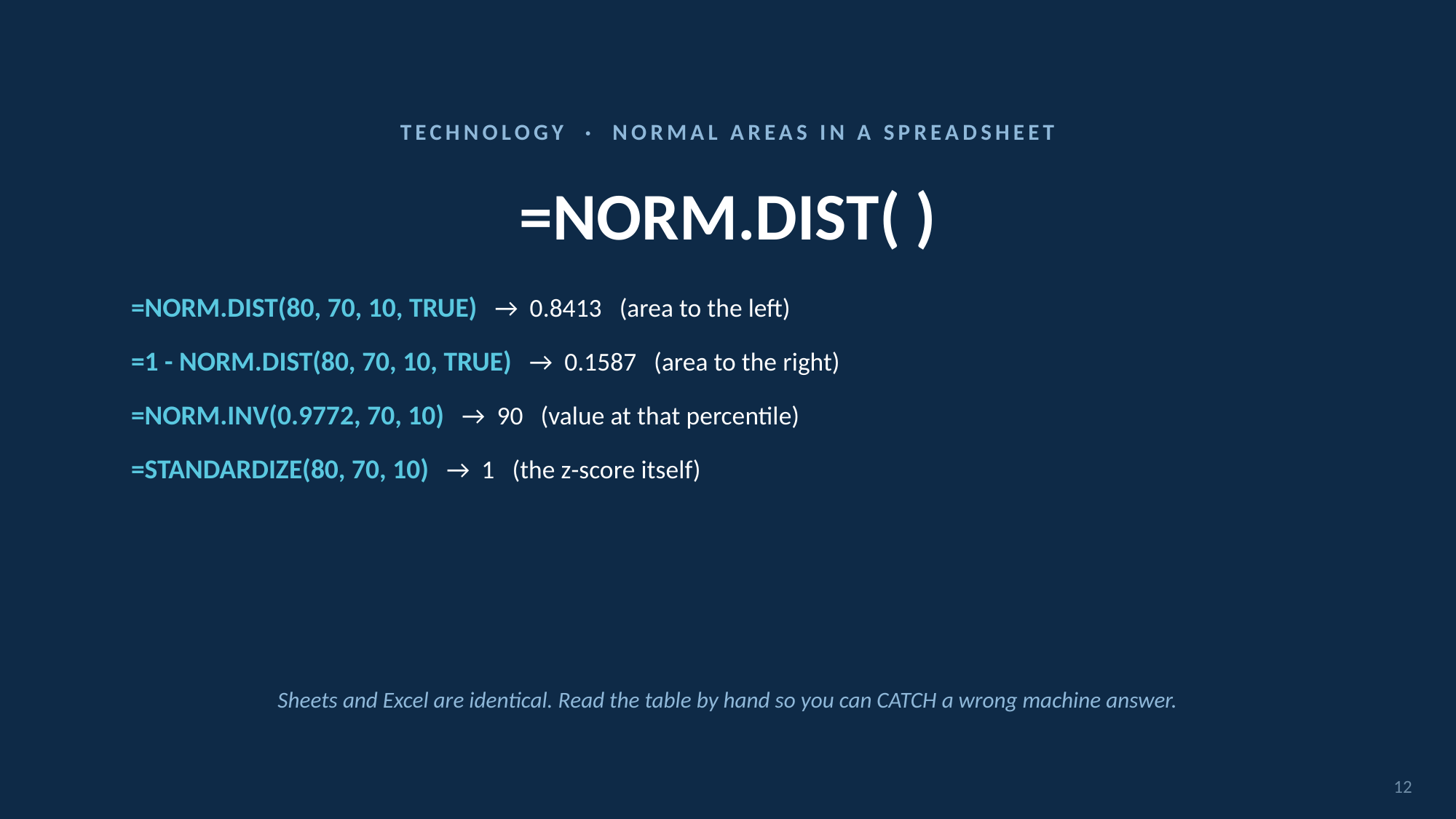

TECHNOLOGY  ·  NORMAL AREAS IN A SPREADSHEET
=NORM.DIST( )
=NORM.DIST(80, 70, 10, TRUE)   →  0.8413   (area to the left)
=1 - NORM.DIST(80, 70, 10, TRUE)   →  0.1587   (area to the right)
=NORM.INV(0.9772, 70, 10)   →  90   (value at that percentile)
=STANDARDIZE(80, 70, 10)   →  1   (the z-score itself)
Sheets and Excel are identical. Read the table by hand so you can CATCH a wrong machine answer.
12